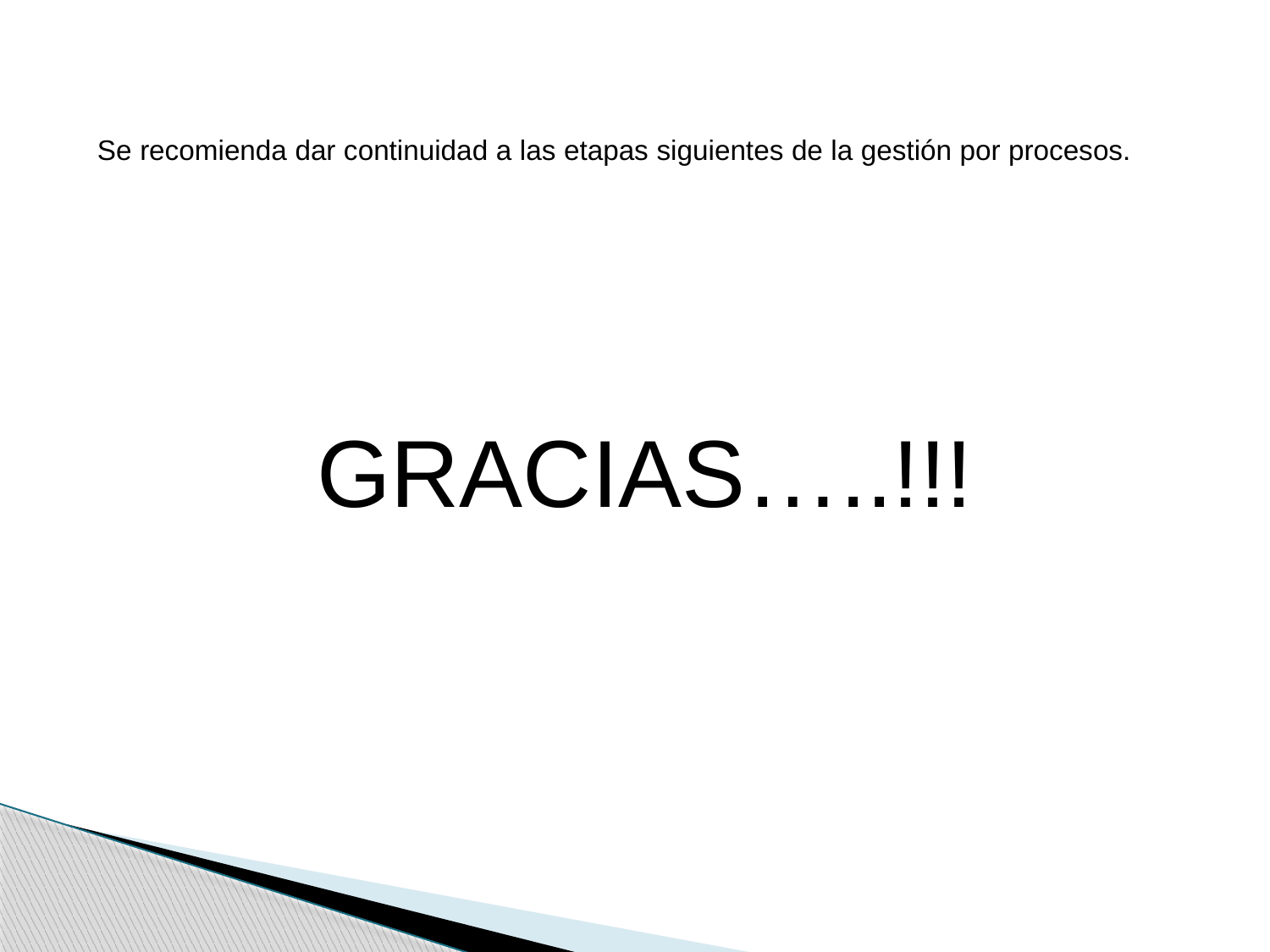

Se recomienda dar continuidad a las etapas siguientes de la gestión por procesos.
GRACIAS…..!!!